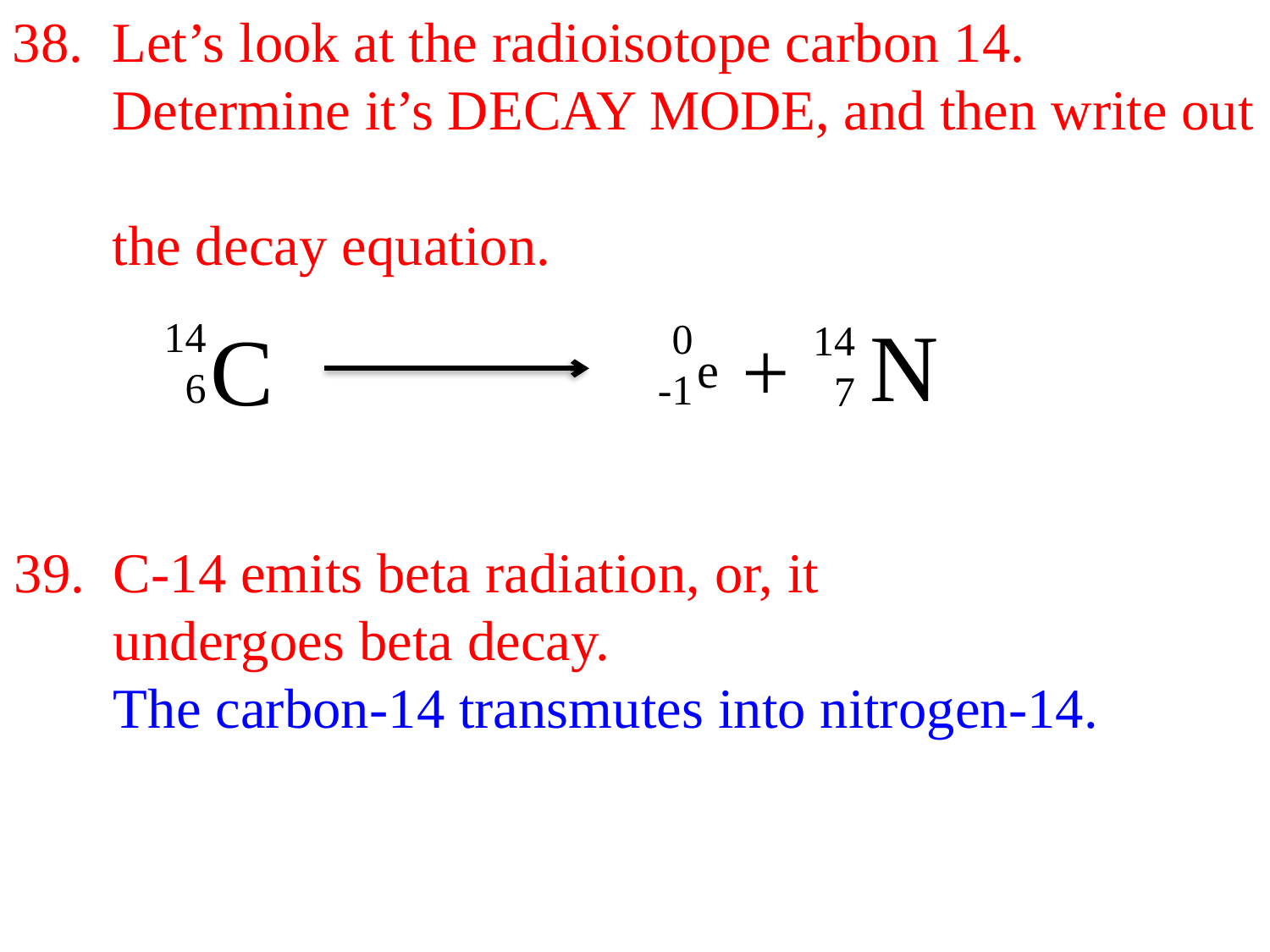

Let’s look at the radioisotope carbon 14.
  Determine it’s DECAY MODE, and then write out
  the decay equation.

N
14
6

C
0
-1
14
7
+
e
39.  C-14 emits beta radiation, or, it
       undergoes beta decay.
       The carbon-14 transmutes into nitrogen-14.